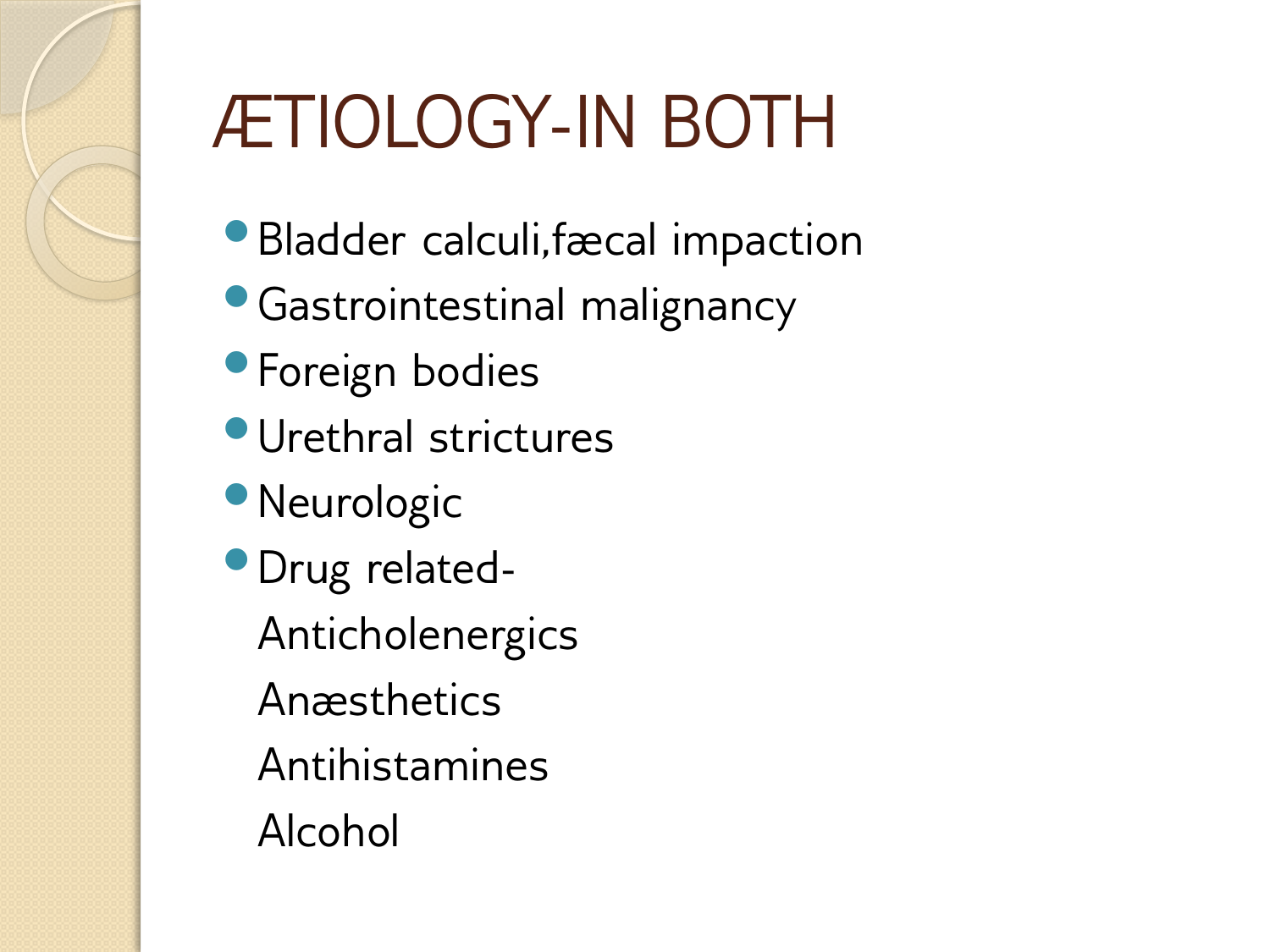

# AETIOLOGY-IN BOTH
Bladder calculi,faecal impaction
Gastrointestinal malignancy
Foreign bodies
Urethral strictures
Neurologic
Drug related-
		Anticholenergics
		Anaesthetics
		Antihistamines
		Alcohol